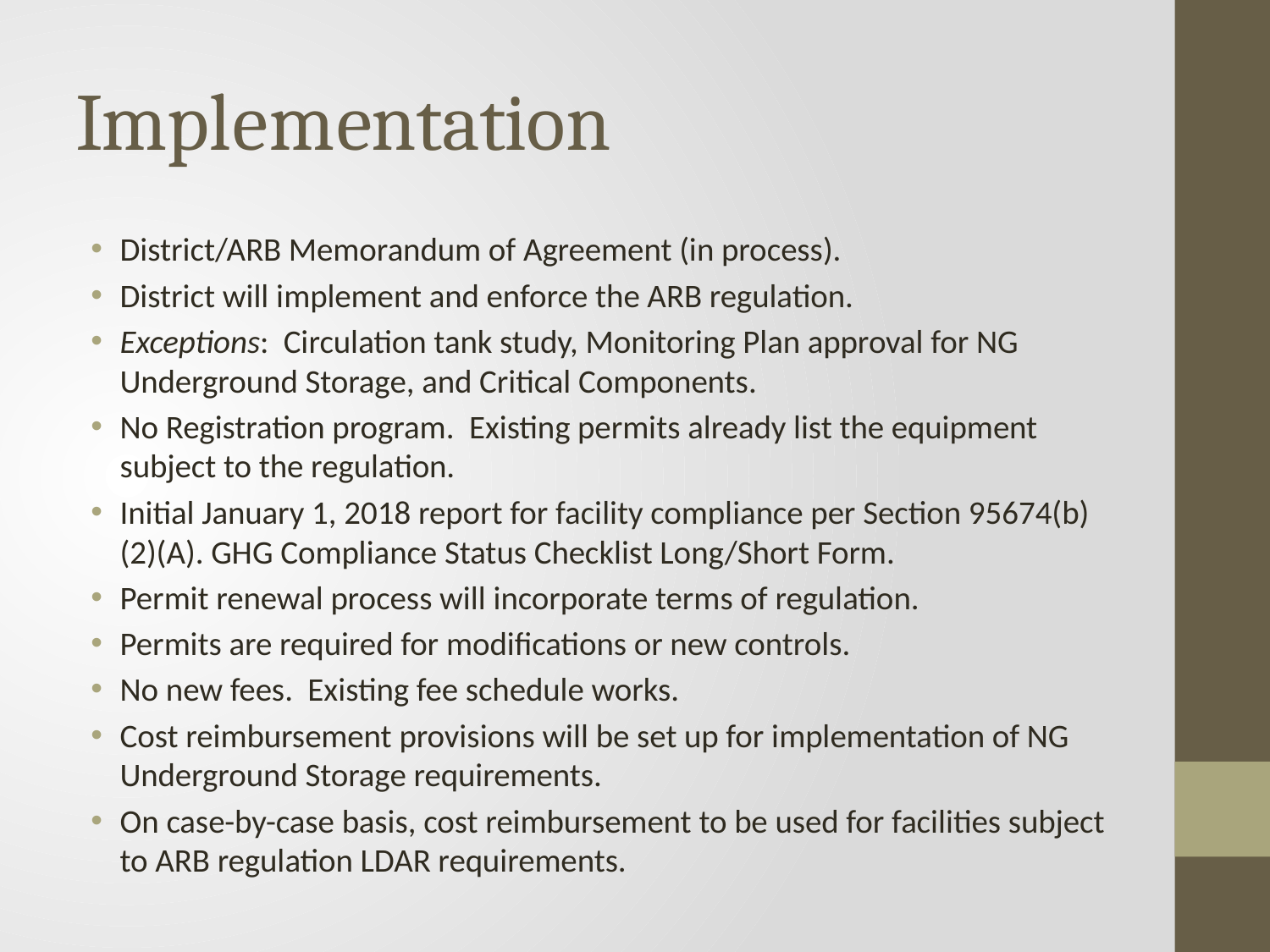

# Implementation
District/ARB Memorandum of Agreement (in process).
District will implement and enforce the ARB regulation.
Exceptions:  Circulation tank study, Monitoring Plan approval for NG Underground Storage, and Critical Components.
No Registration program.  Existing permits already list the equipment subject to the regulation.
Initial January 1, 2018 report for facility compliance per Section 95674(b)(2)(A). GHG Compliance Status Checklist Long/Short Form.
Permit renewal process will incorporate terms of regulation.
Permits are required for modifications or new controls.
No new fees.  Existing fee schedule works.
Cost reimbursement provisions will be set up for implementation of NG Underground Storage requirements.
On case-by-case basis, cost reimbursement to be used for facilities subject to ARB regulation LDAR requirements.